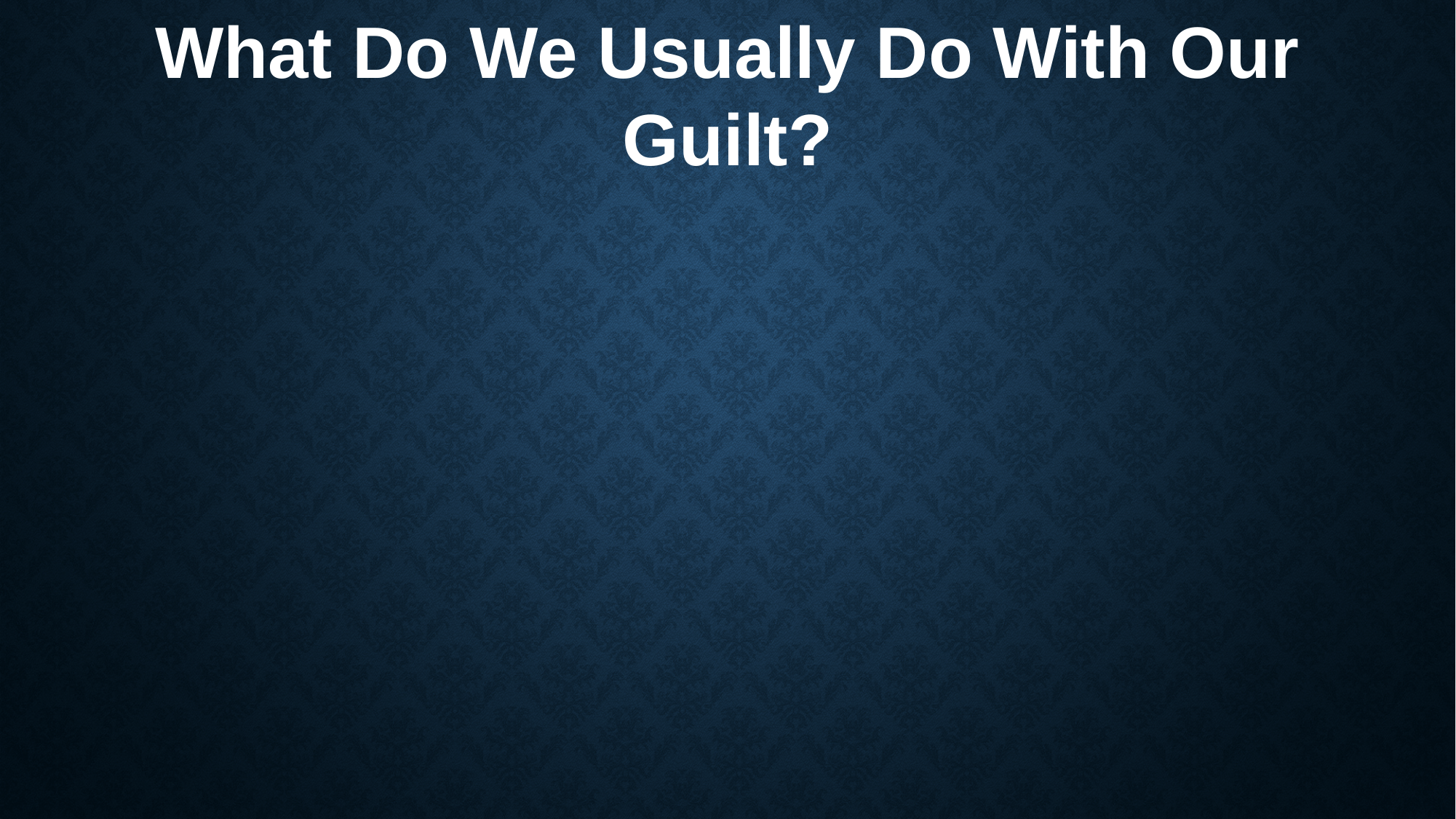

What Do We Usually Do With Our Guilt?